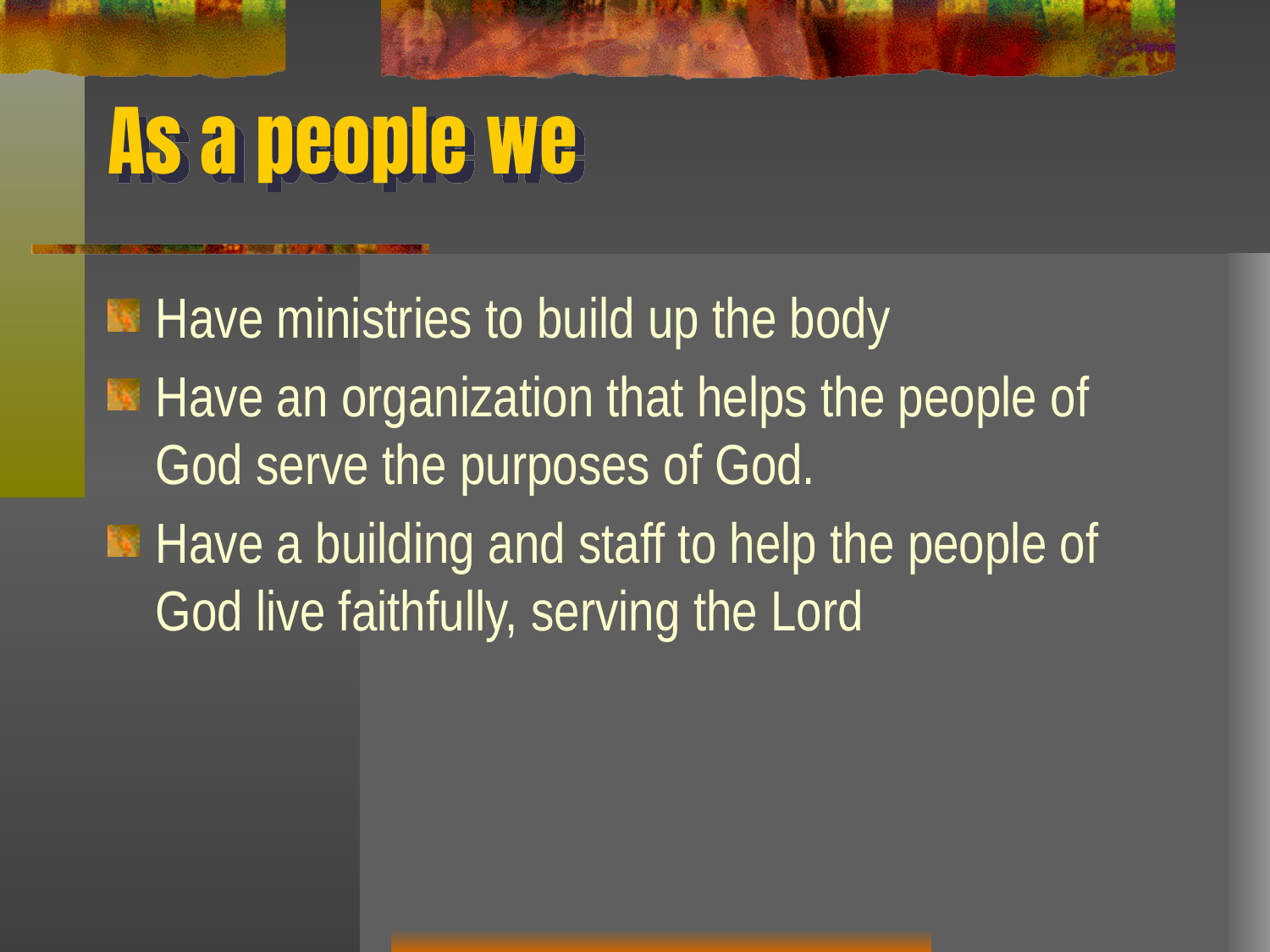

# As a people we
Have ministries to build up the body
Have an organization that helps the people of God serve the purposes of God.
Have a building and staff to help the people of God live faithfully, serving the Lord